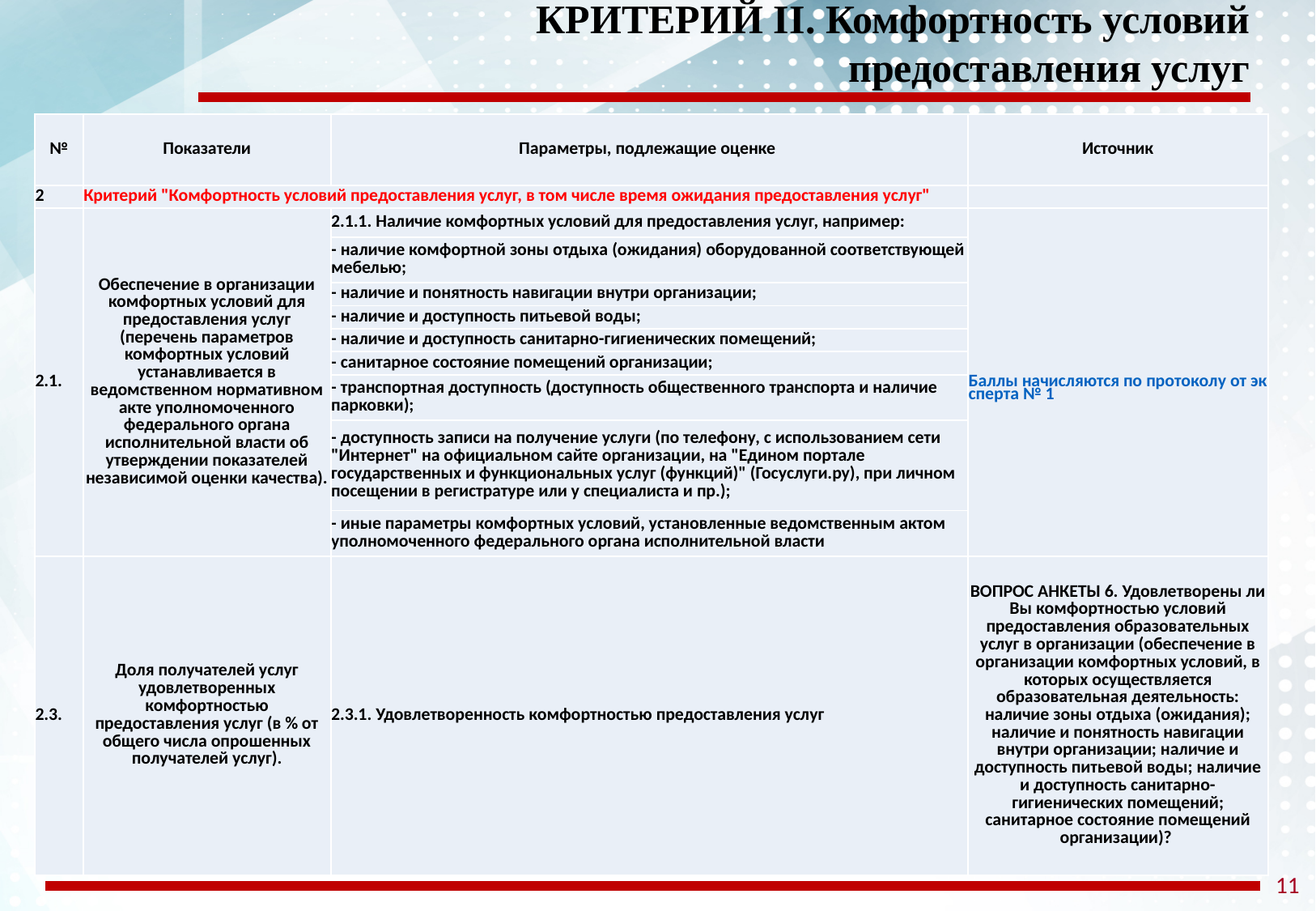

КРИТЕРИЙ II. Комфортность условий предоставления услуг
| № | Показатели | Параметры, подлежащие оценке | Источник |
| --- | --- | --- | --- |
| 2 | Критерий "Комфортность условий предоставления услуг, в том числе время ожидания предоставления услуг" |  |  |
| 2.1. | Обеспечение в организации комфортных условий для предоставления услуг (перечень параметров комфортных условий устанавливается в ведомственном нормативном акте уполномоченного федерального органа исполнительной власти об утверждении показателей независимой оценки качества). | 2.1.1. Наличие комфортных условий для предоставления услуг, например: | Баллы начисляются по протоколу от эксперта № 1 |
|  |  | - наличие комфортной зоны отдыха (ожидания) оборудованной соответствующей мебелью; |  |
|  |  | - наличие и понятность навигации внутри организации; |  |
|  |  | - наличие и доступность питьевой воды; |  |
|  |  | - наличие и доступность санитарно-гигиенических помещений; |  |
|  |  | - санитарное состояние помещений организации; |  |
|  |  | - транспортная доступность (доступность общественного транспорта и наличие парковки); |  |
|  |  | - доступность записи на получение услуги (по телефону, с использованием сети "Интернет" на официальном сайте организации, на "Едином портале государственных и функциональных услуг (функций)" (Госуслуги.ру), при личном посещении в регистратуре или у специалиста и пр.); |  |
|  |  | - иные параметры комфортных условий, установленные ведомственным актом уполномоченного федерального органа исполнительной власти |  |
| 2.3. | Доля получателей услуг удовлетворенных комфортностью предоставления услуг (в % от общего числа опрошенных получателей услуг). | 2.3.1. Удовлетворенность комфортностью предоставления услуг | ВОПРОС АНКЕТЫ 6. Удовлетворены ли Вы комфортностью условий предоставления образовательных услуг в организации (обеспечение в организации комфортных условий, в которых осуществляется образовательная деятельность: наличие зоны отдыха (ожидания); наличие и понятность навигации внутри организации; наличие и доступность питьевой воды; наличие и доступность санитарно-гигиенических помещений; санитарное состояние помещений организации)? |
11